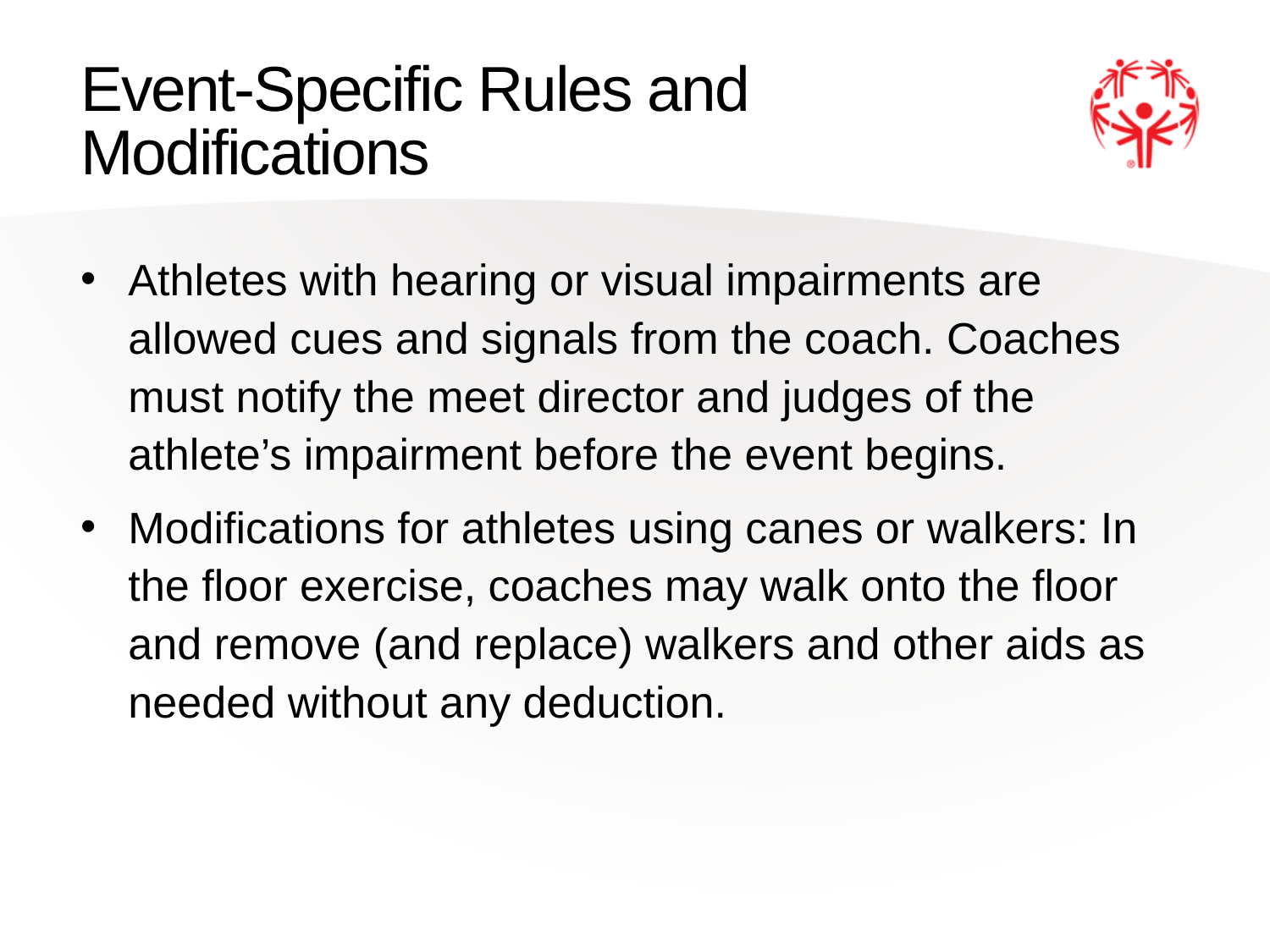

# Event-Specific Rules and Modifications
Athletes with hearing or visual impairments are allowed cues and signals from the coach. Coaches must notify the meet director and judges of the athlete’s impairment before the event begins.
Modifications for athletes using canes or walkers: In the floor exercise, coaches may walk onto the floor and remove (and replace) walkers and other aids as needed without any deduction.